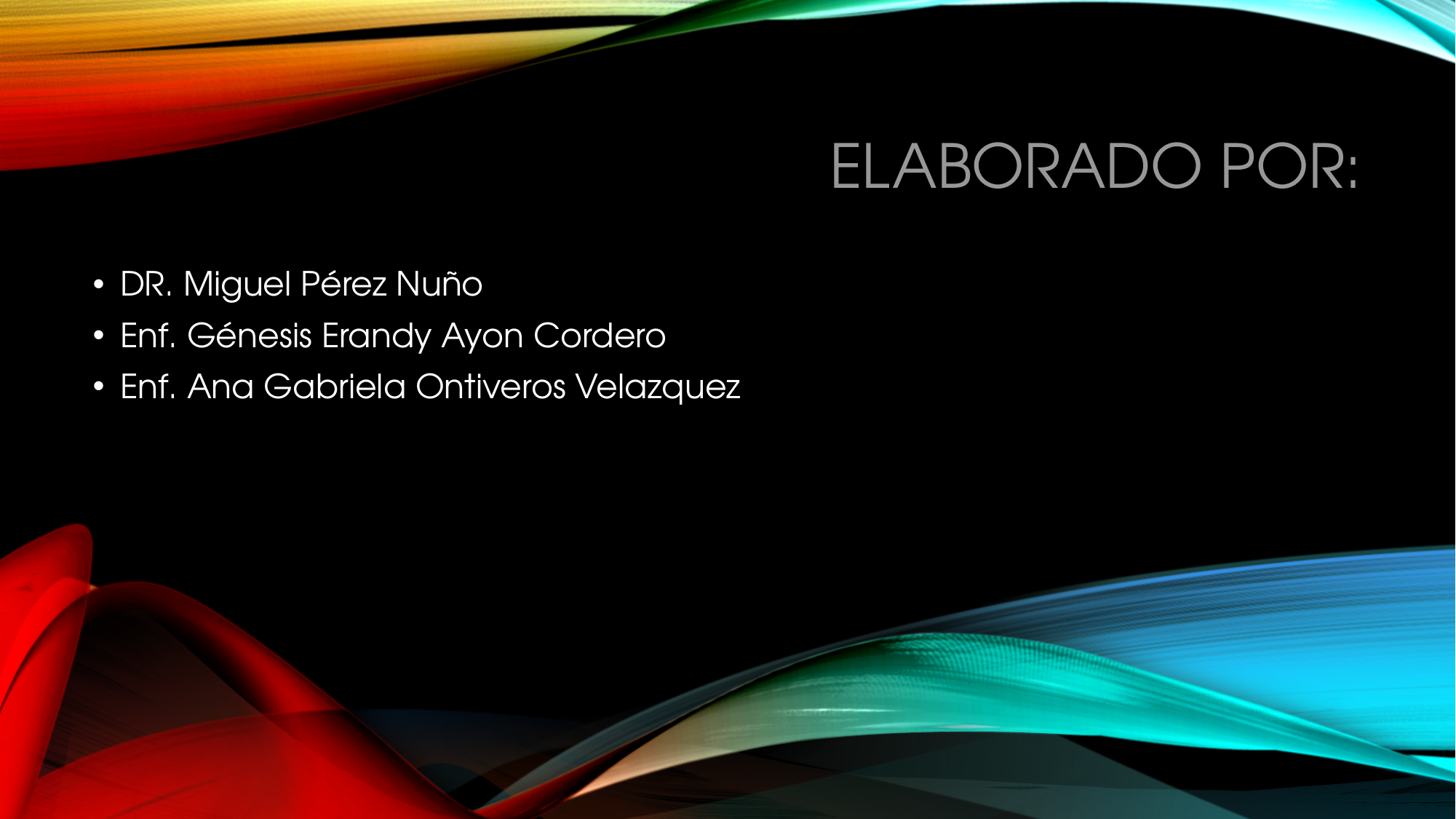

ELABORADO POR:
DR. Miguel Pérez Nuño
Enf. Génesis Erandy Ayon Cordero
Enf. Ana Gabriela Ontiveros Velazquez